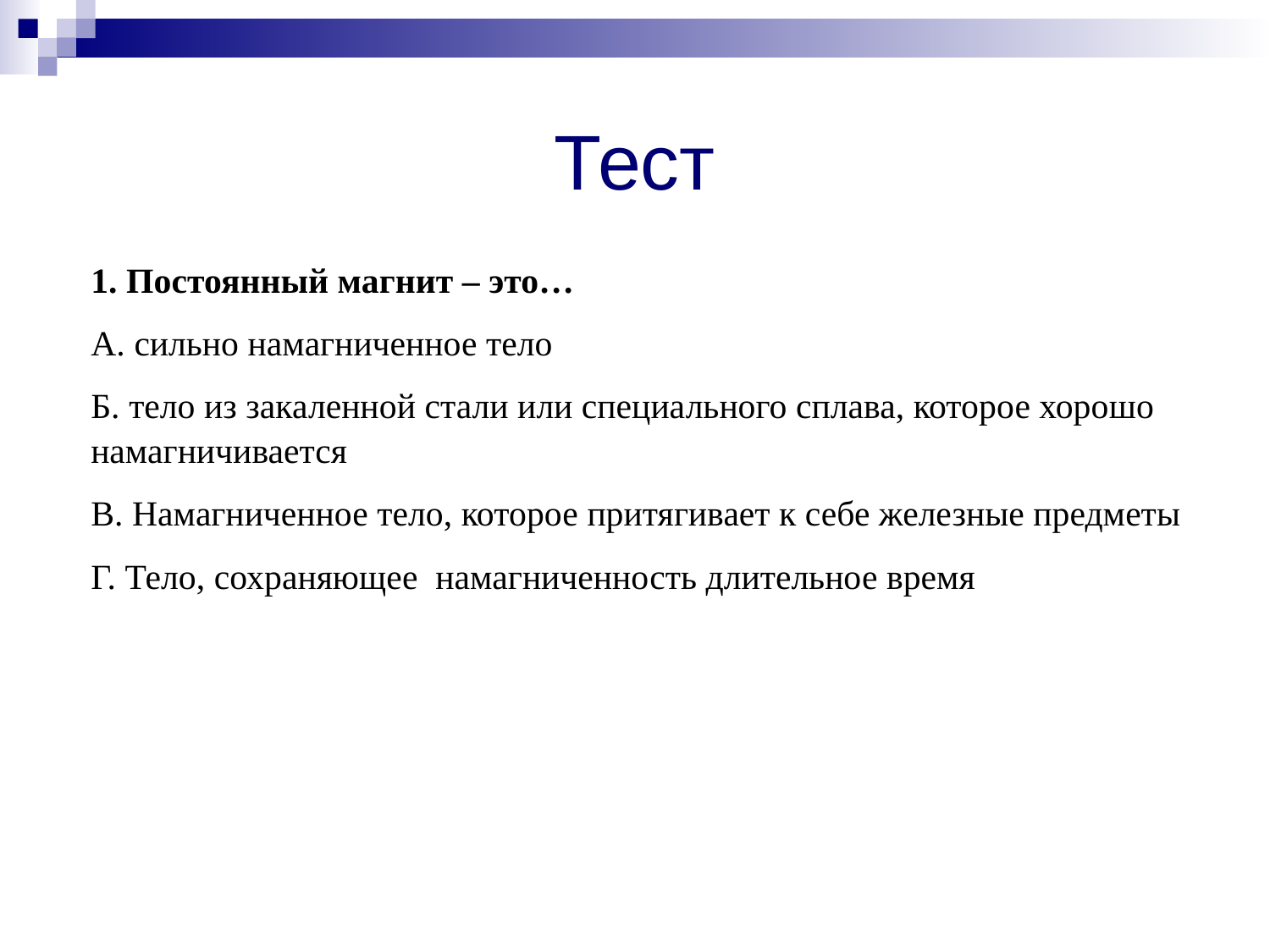

# Тест
| 1. Постоянный магнит – это… А. сильно намагниченное тело Б. тело из закаленной стали или специального сплава, которое хорошо намагничивается В. Намагниченное тело, которое притягивает к себе железные предметы Г. Тело, сохраняющее намагниченность длительное время |
| --- |